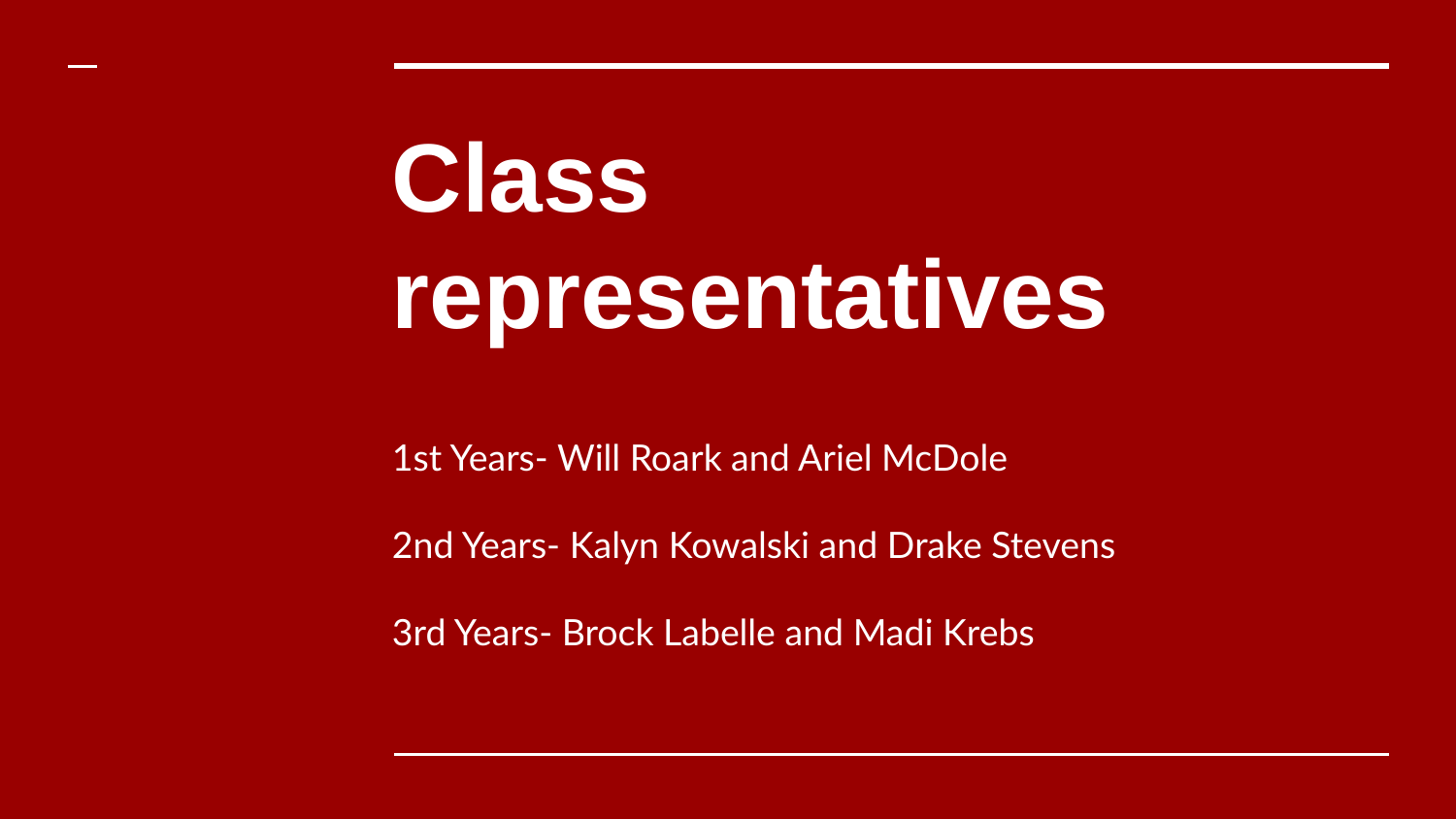

# Class representatives
1st Years- Will Roark and Ariel McDole

2nd Years- Kalyn Kowalski and Drake Stevens

3rd Years- Brock Labelle and Madi Krebs